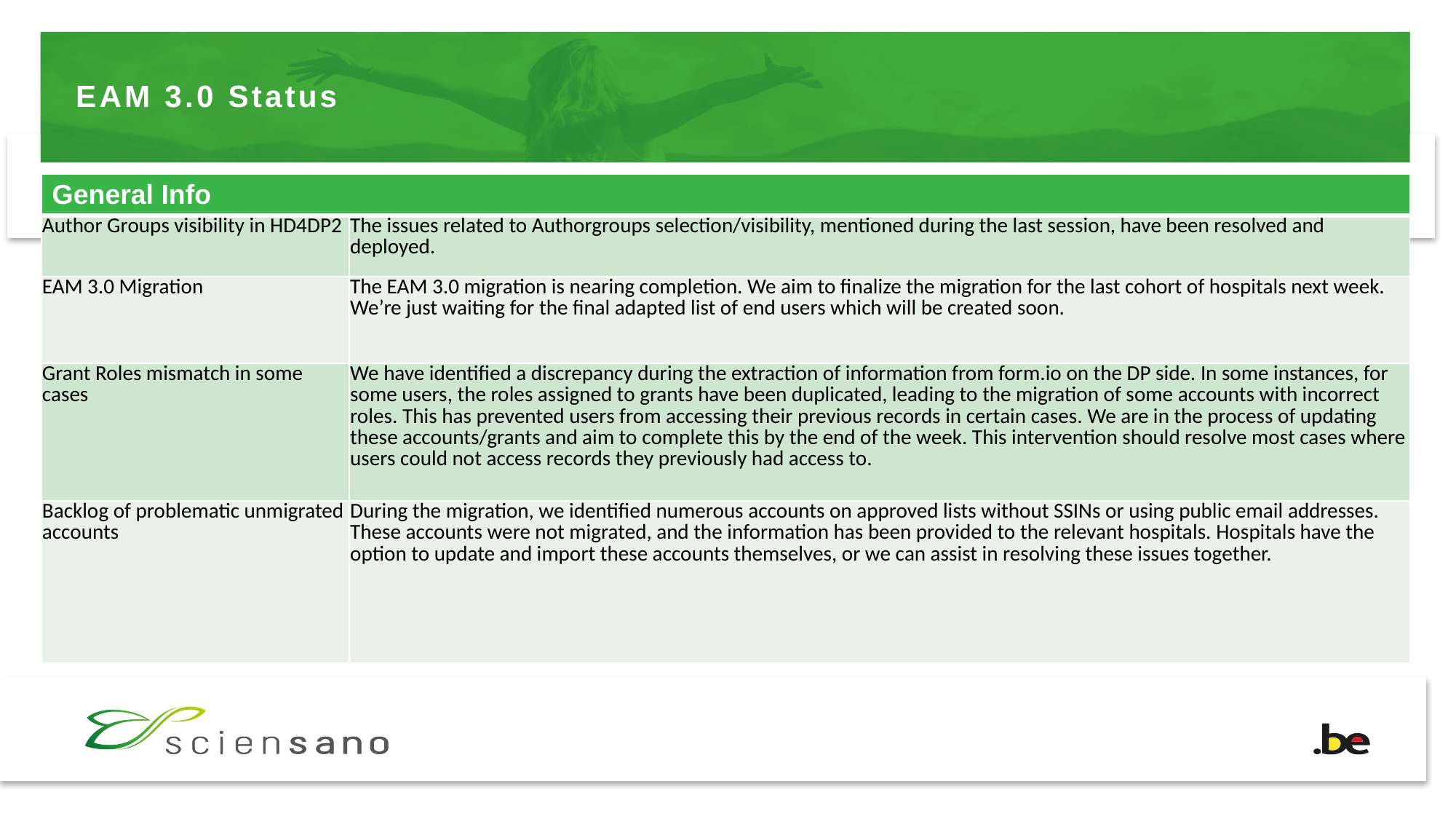

# EAM 3.0 Status
| General Info |  |
| --- | --- |
| Author Groups visibility in HD4DP2 | The issues related to Authorgroups selection/visibility, mentioned during the last session, have been resolved and deployed. |
| EAM 3.0 Migration | The EAM 3.0 migration is nearing completion. We aim to finalize the migration for the last cohort of hospitals next week. We’re just waiting for the final adapted list of end users which will be created soon. |
| Grant Roles mismatch in some cases | We have identified a discrepancy during the extraction of information from form.io on the DP side. In some instances, for some users, the roles assigned to grants have been duplicated, leading to the migration of some accounts with incorrect roles. This has prevented users from accessing their previous records in certain cases. We are in the process of updating these accounts/grants and aim to complete this by the end of the week. This intervention should resolve most cases where users could not access records they previously had access to. |
| Backlog of problematic unmigrated accounts | During the migration, we identified numerous accounts on approved lists without SSINs or using public email addresses. These accounts were not migrated, and the information has been provided to the relevant hospitals. Hospitals have the option to update and import these accounts themselves, or we can assist in resolving these issues together. |